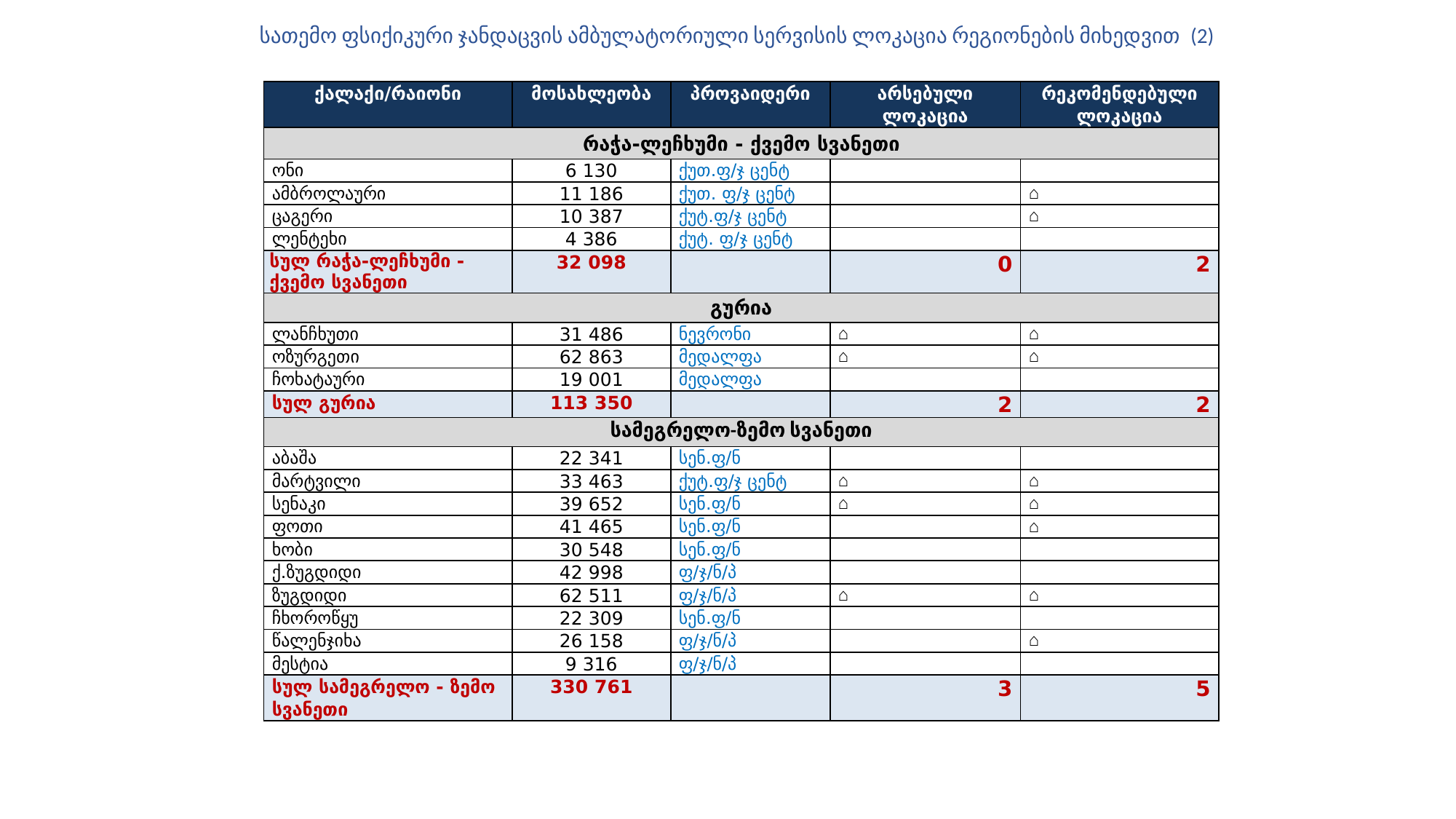

# სათემო ფსიქიკური ჯანდაცვის ამბულატორიული სერვისის ლოკაცია რეგიონების მიხედვით  (2)
| ქალაქი/რაიონი | მოსახლეობა | პროვაიდერი | არსებული ლოკაცია | რეკომენდებული ლოკაცია |
| --- | --- | --- | --- | --- |
| რაჭა-ლეჩხუმი - ქვემო სვანეთი |  |  |  |  |
| ონი | 6 130 | ქუთ.ფ/ჯ ცენტ |  |  |
| ამბროლაური | 11 186 | ქუთ. ფ/ჯ ცენტ |  | ⌂ |
| ცაგერი | 10 387 | ქუტ.ფ/ჯ ცენტ |  | ⌂ |
| ლენტეხი | 4 386 | ქუტ. ფ/ჯ ცენტ |  |  |
| სულ რაჭა-ლეჩხუმი - ქვემო სვანეთი | 32 098 |  | 0 | 2 |
| გურია |  |  |  |  |
| ლანჩხუთი | 31 486 | ნევრონი | ⌂ | ⌂ |
| ოზურგეთი | 62 863 | მედალფა | ⌂ | ⌂ |
| ჩოხატაური | 19 001 | მედალფა |  |  |
| სულ გურია | 113 350 |  | 2 | 2 |
| სამეგრელო-ზემო სვანეთი |  |  |  |  |
| აბაშა | 22 341 | სენ.ფ/ნ |  |  |
| მარტვილი | 33 463 | ქუტ.ფ/ჯ ცენტ | ⌂ | ⌂ |
| სენაკი | 39 652 | სენ.ფ/ნ | ⌂ | ⌂ |
| ფოთი | 41 465 | სენ.ფ/ნ |  | ⌂ |
| ხობი | 30 548 | სენ.ფ/ნ |  |  |
| ქ.ზუგდიდი | 42 998 | ფ/ჯ/ნ/პ |  |  |
| ზუგდიდი | 62 511 | ფ/ჯ/ნ/პ | ⌂ | ⌂ |
| ჩხოროწყუ | 22 309 | სენ.ფ/ნ |  |  |
| წალენჯიხა | 26 158 | ფ/ჯ/ნ/პ |  | ⌂ |
| მესტია | 9 316 | ფ/ჯ/ნ/პ |  |  |
| სულ სამეგრელო - ზემო სვანეთი | 330 761 |  | 3 | 5 |